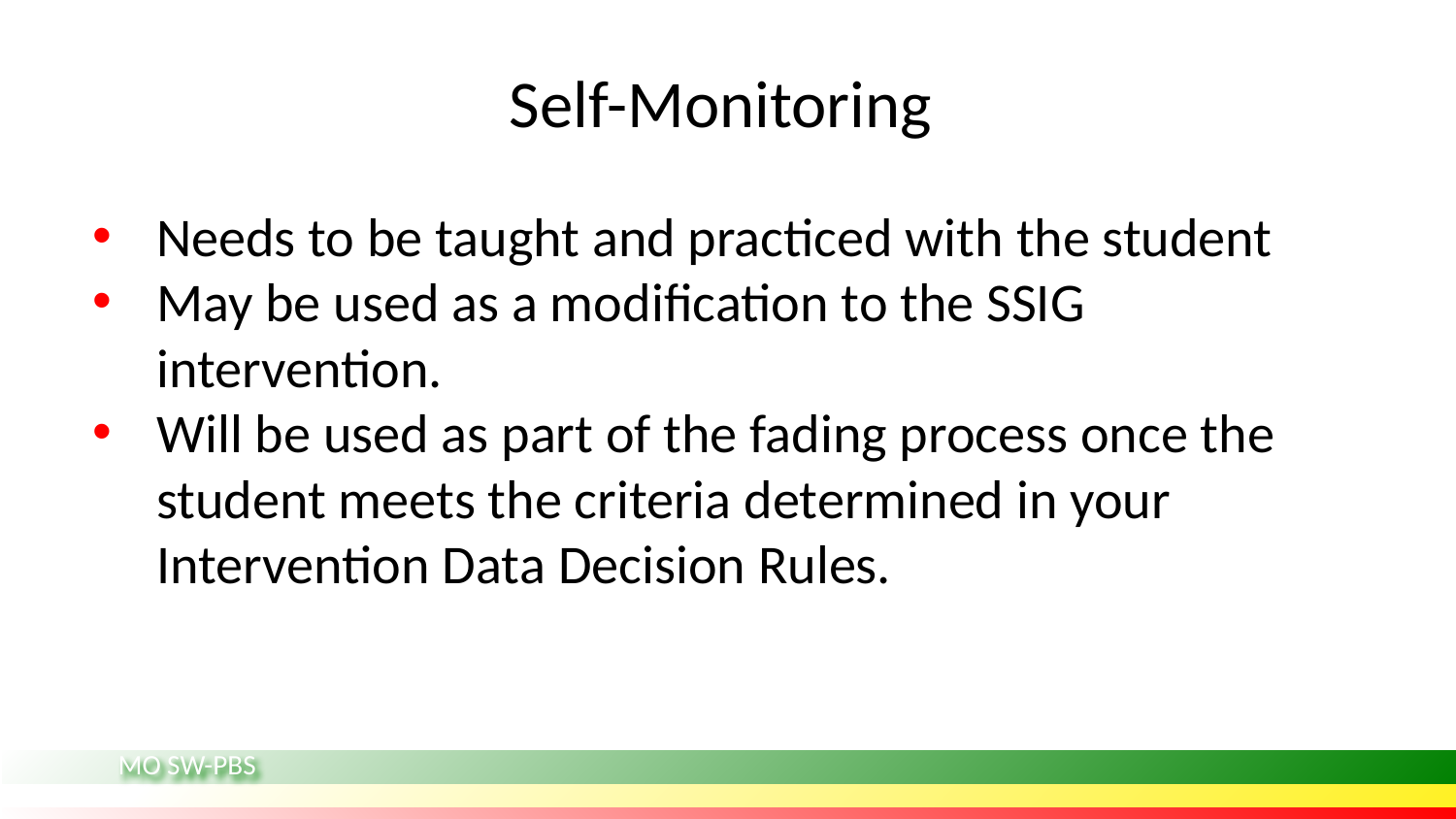

# Self-Monitoring
Needs to be taught and practiced with the student
May be used as a modification to the SSIG  intervention.
Will be used as part of the fading process once the student meets the criteria determined in your Intervention Data Decision Rules.